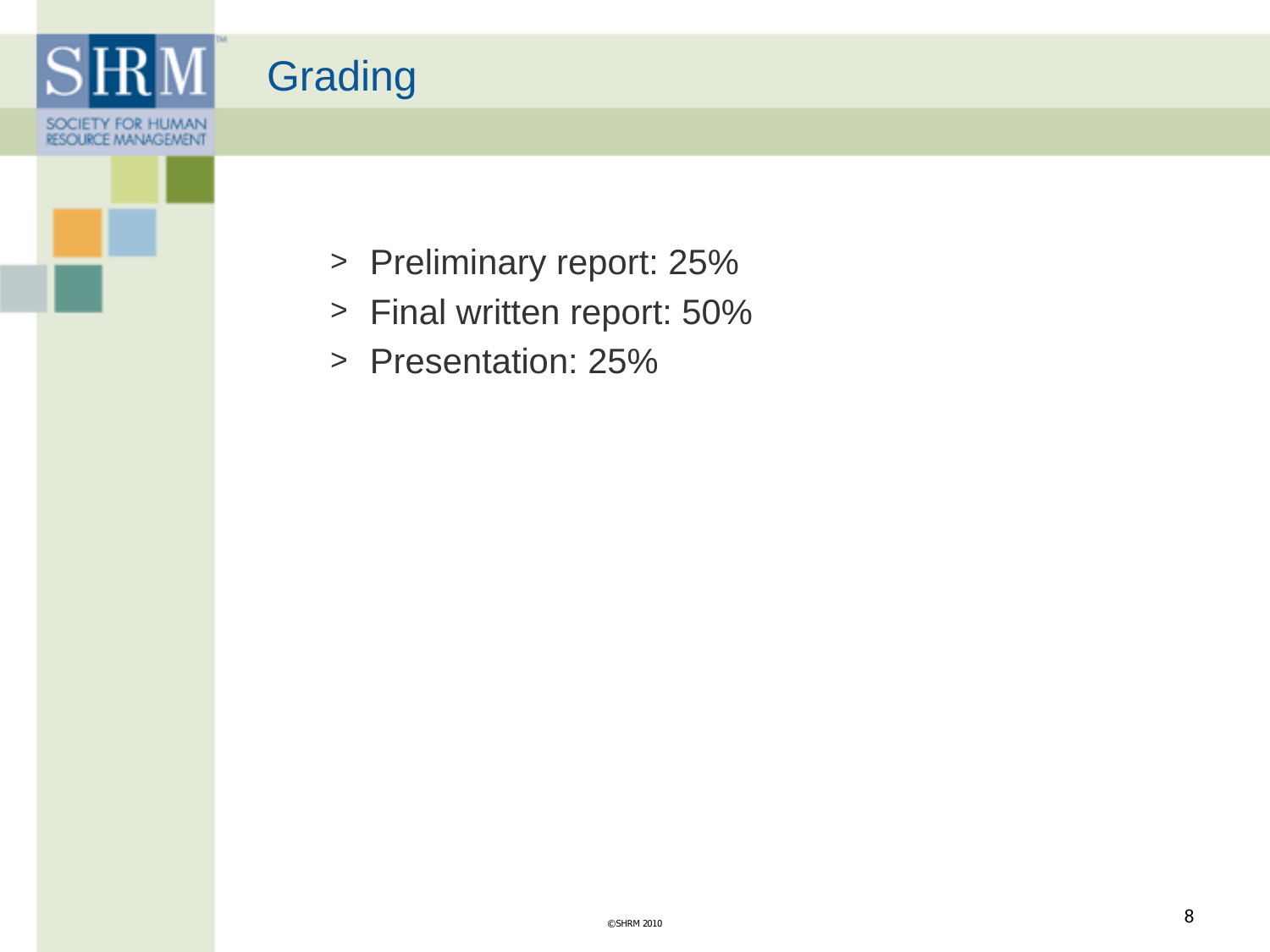

# Grading

Preliminary report: 25%
Final written report: 50%
Presentation: 25%
8
©SHRM 2010